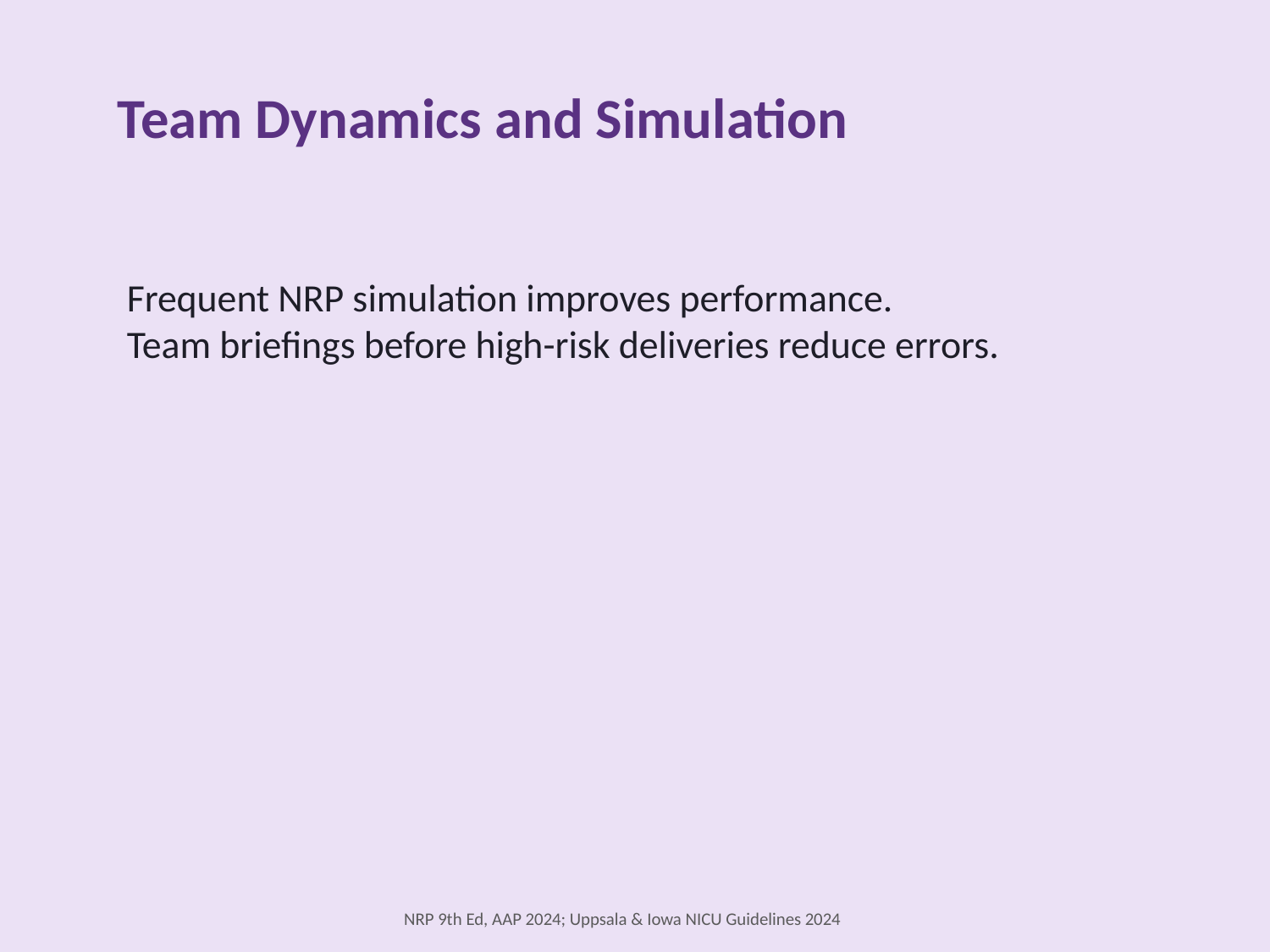

Team Dynamics and Simulation

Frequent NRP simulation improves performance.
Team briefings before high-risk deliveries reduce errors.

NRP 9th Ed, AAP 2024; Uppsala & Iowa NICU Guidelines 2024